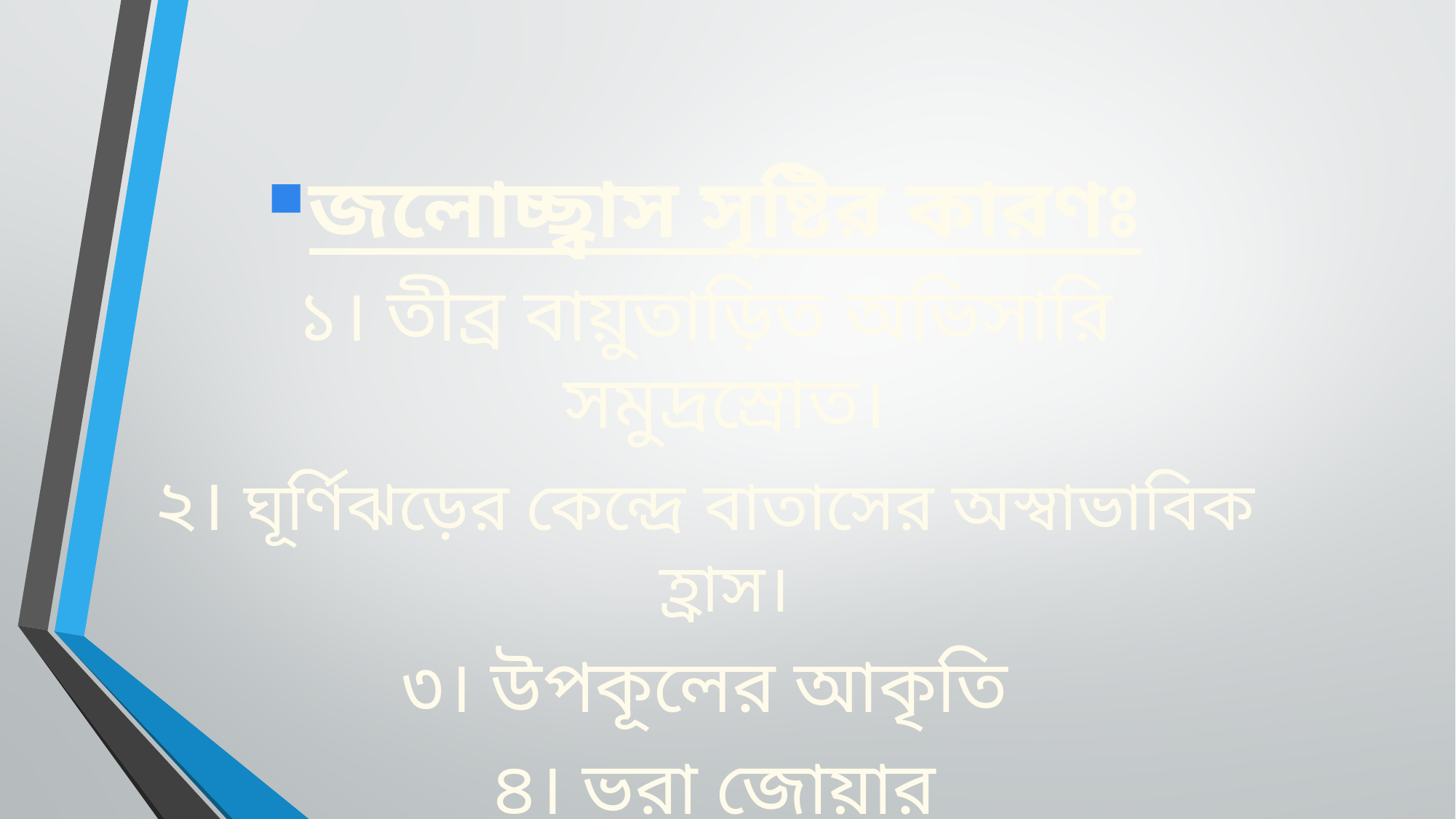

জলোচ্ছ্বাস সৃষ্টির কারণঃ
১। তীব্র বায়ুতাড়িত অভিসারি সমুদ্রস্রোত।
২। ঘূর্ণিঝড়ের কেন্দ্রে বাতাসের অস্বাভাবিক হ্রাস।
৩। উপকূলের আকৃতি
 ৪। ভরা জোয়ার